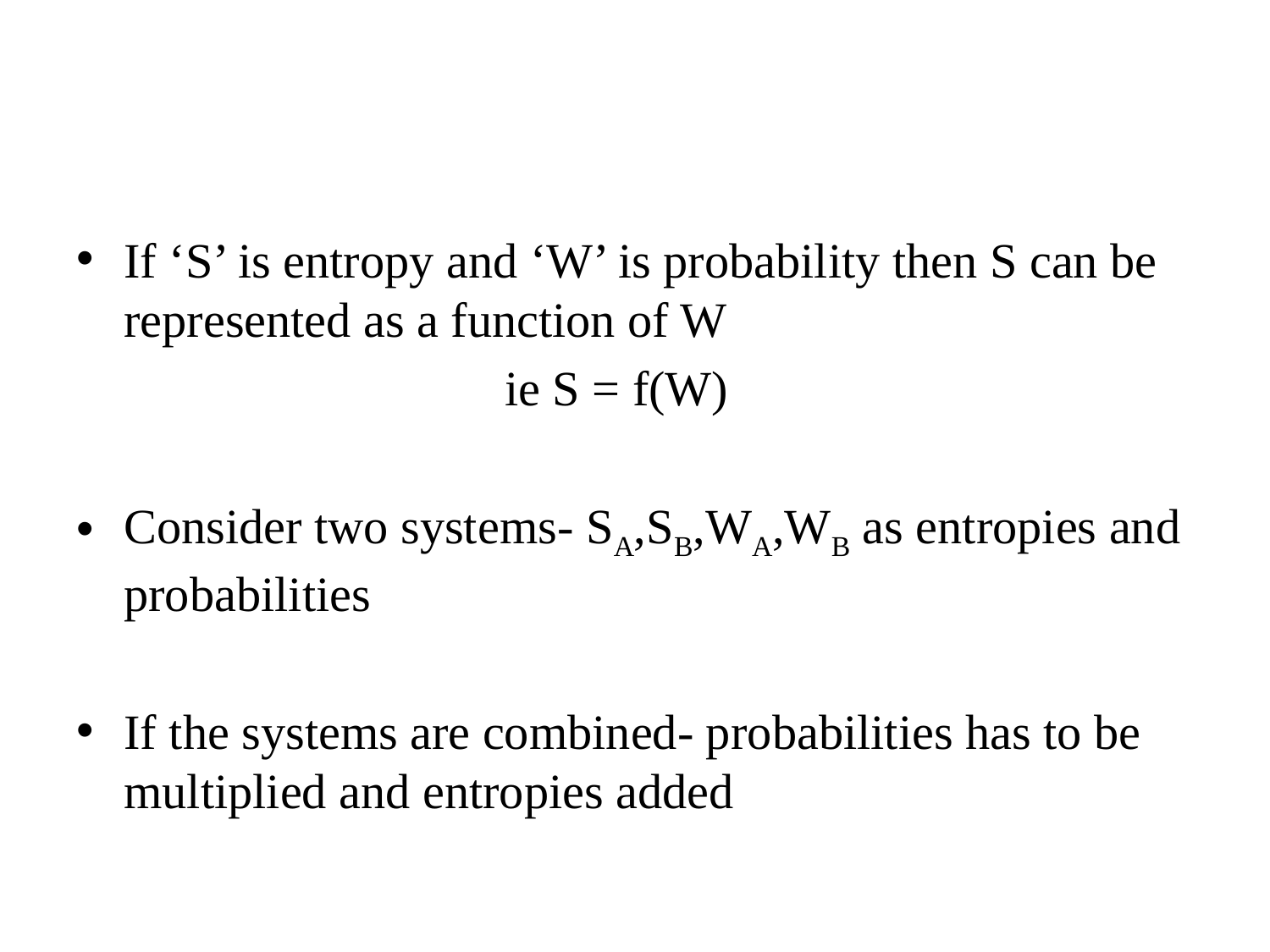

#
If ‘S’ is entropy and ‘W’ is probability then S can be represented as a function of W
				ie S = f(W)

Consider two systems- SA,SB,WA,WB as entropies and probabilities

If the systems are combined- probabilities has to be multiplied and entropies added